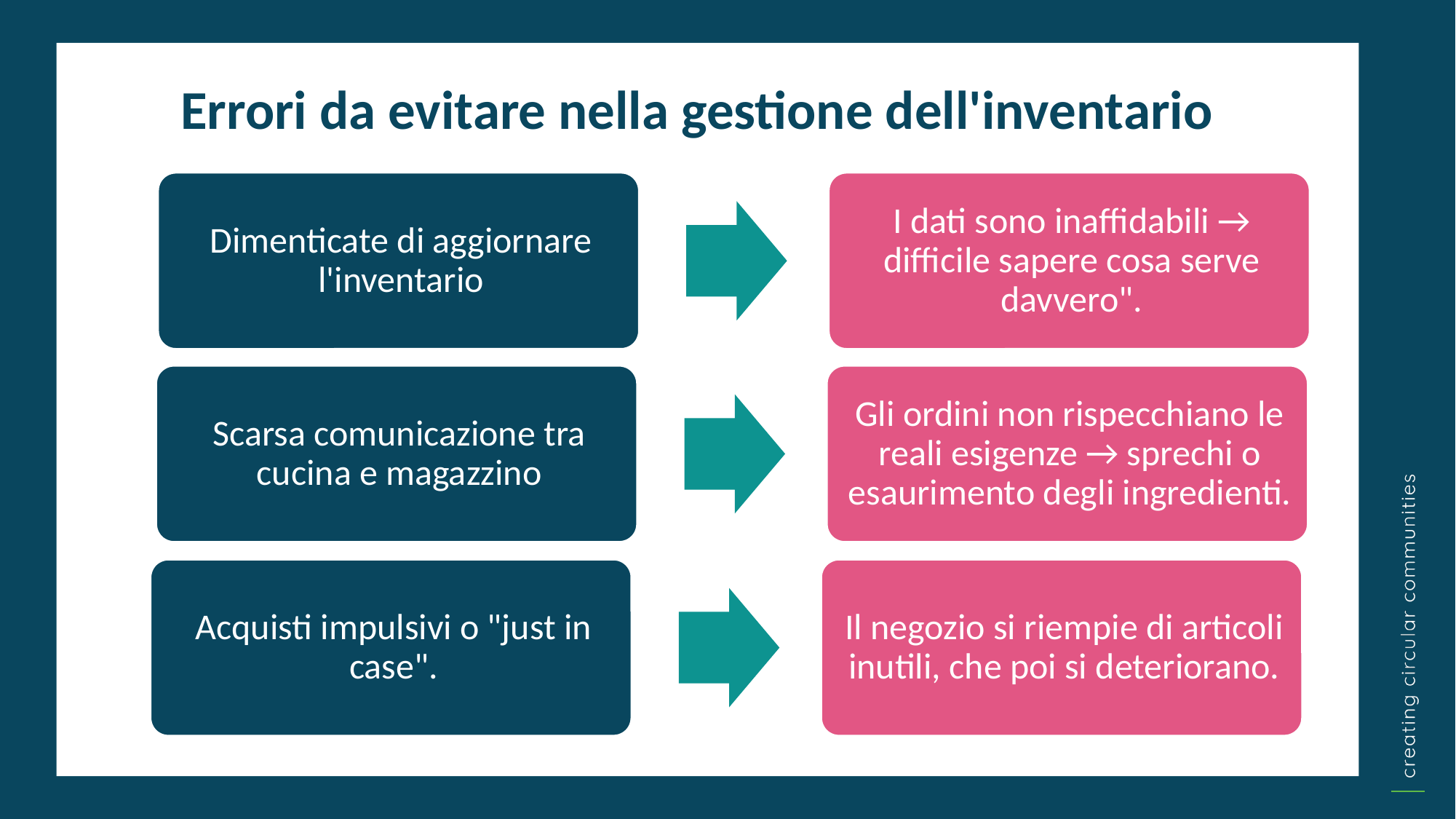

Dimenticate di aggiornare l'inventario

I dati sono inaffidabili → difficile sapere cosa serve davvero".
Errori da evitare nella gestione dell'inventario
Scarsa comunicazione tra cucina e magazzino

Gli ordini non rispecchiano le reali esigenze → sprechi o esaurimento degli ingredienti.
Acquisti impulsivi o "just in case".

Il negozio si riempie di articoli inutili, che poi si deteriorano.